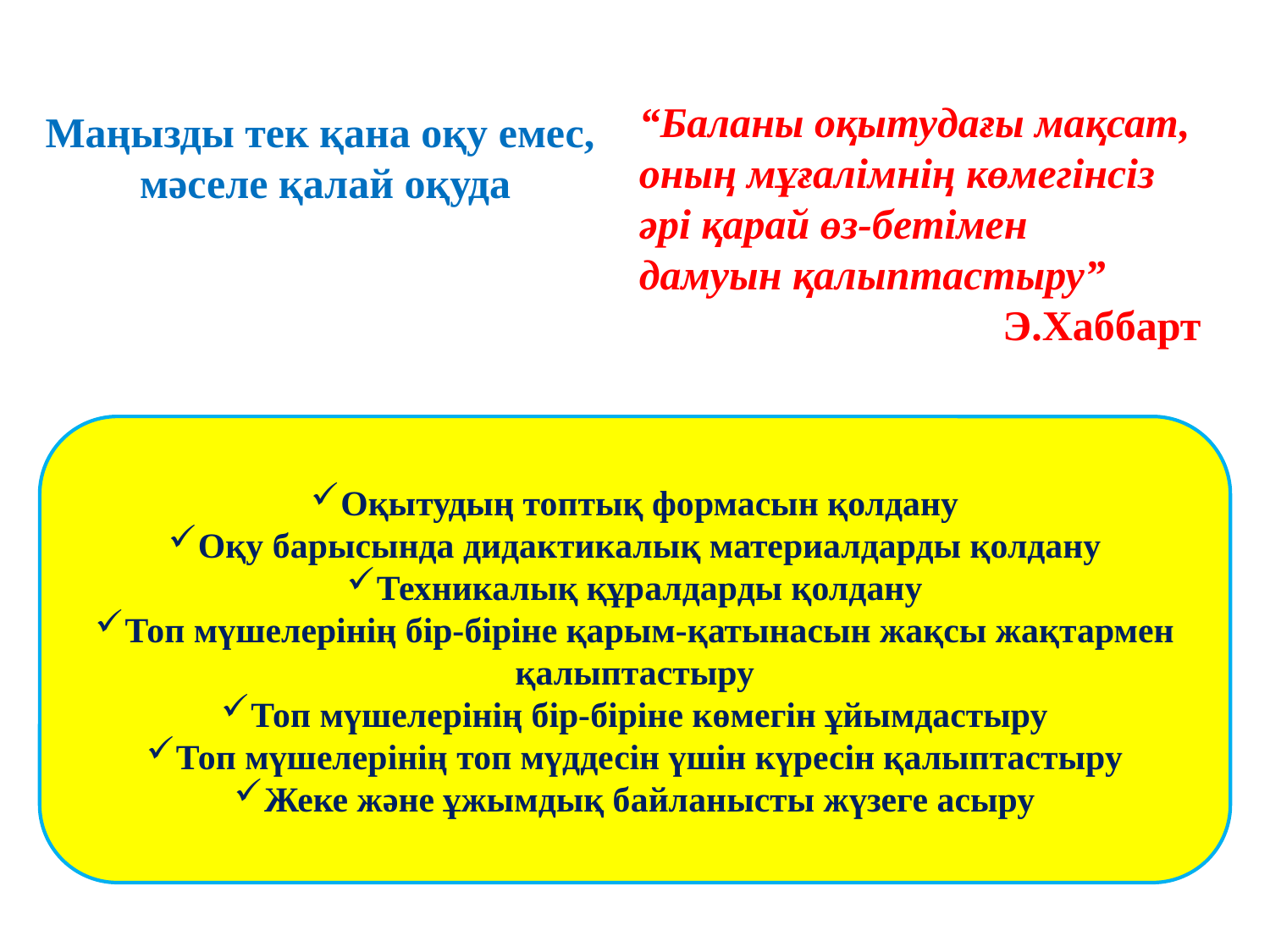

“Баланы оқытудағы мақсат,
оның мұғалімнің көмегінсіз
әрі қарай өз-бетімен
дамуын қалыптастыру”
Э.Хаббарт
Маңызды тек қана оқу емес,
 мәселе қалай оқуда
Оқытудың топтық формасын қолдану
Оқу барысында дидактикалық материалдарды қолдану
Техникалық құралдарды қолдану
Топ мүшелерінің бір-біріне қарым-қатынасын жақсы жақтармен қалыптастыру
Топ мүшелерінің бір-біріне көмегін ұйымдастыру
Топ мүшелерінің топ мүддесін үшін күресін қалыптастыру
Жеке және ұжымдық байланысты жүзеге асыру